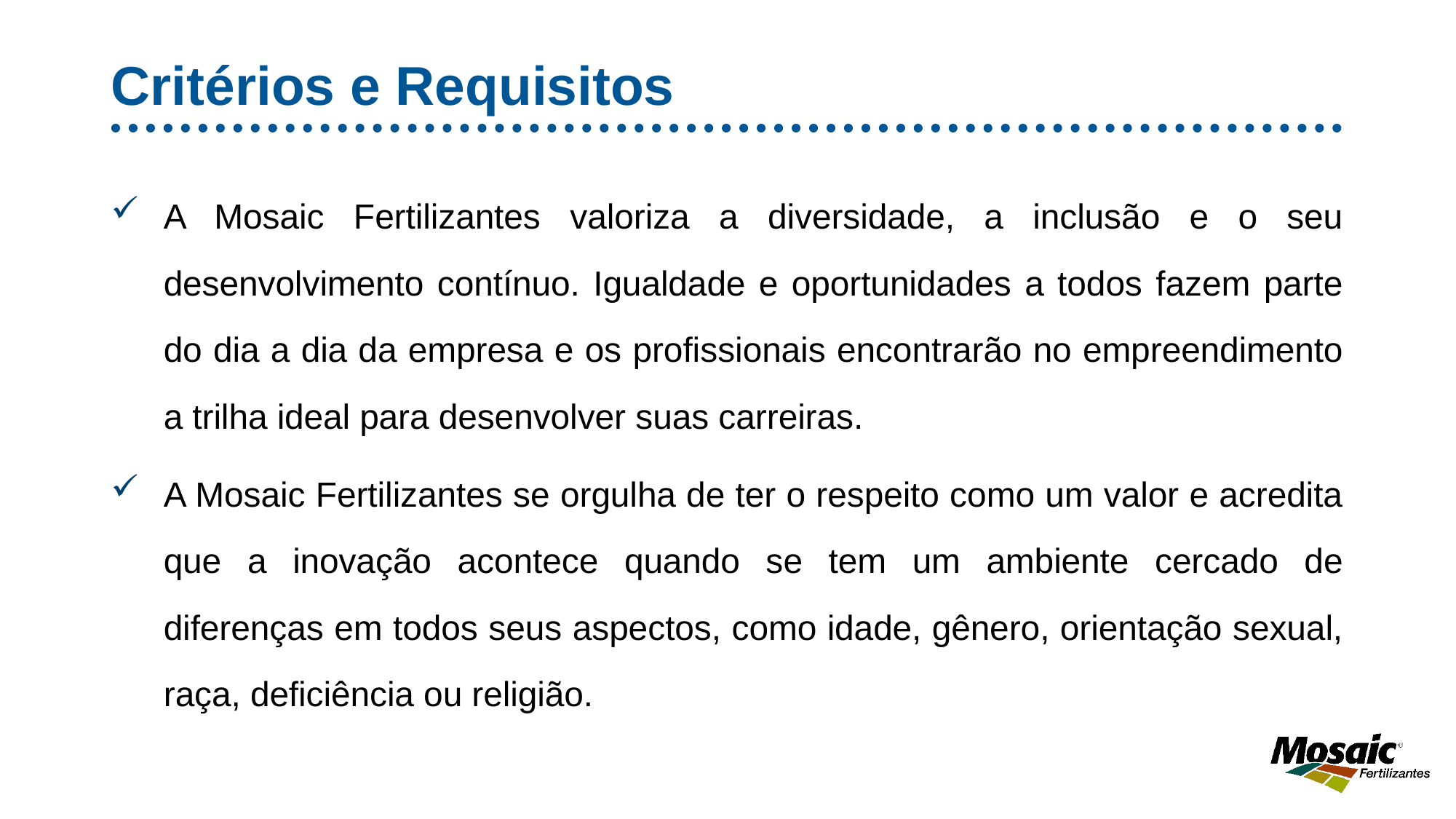

# Critérios e Requisitos
A Mosaic Fertilizantes valoriza a diversidade, a inclusão e o seu desenvolvimento contínuo. Igualdade e oportunidades a todos fazem parte do dia a dia da empresa e os profissionais encontrarão no empreendimento a trilha ideal para desenvolver suas carreiras.
A Mosaic Fertilizantes se orgulha de ter o respeito como um valor e acredita que a inovação acontece quando se tem um ambiente cercado de diferenças em todos seus aspectos, como idade, gênero, orientação sexual, raça, deficiência ou religião.